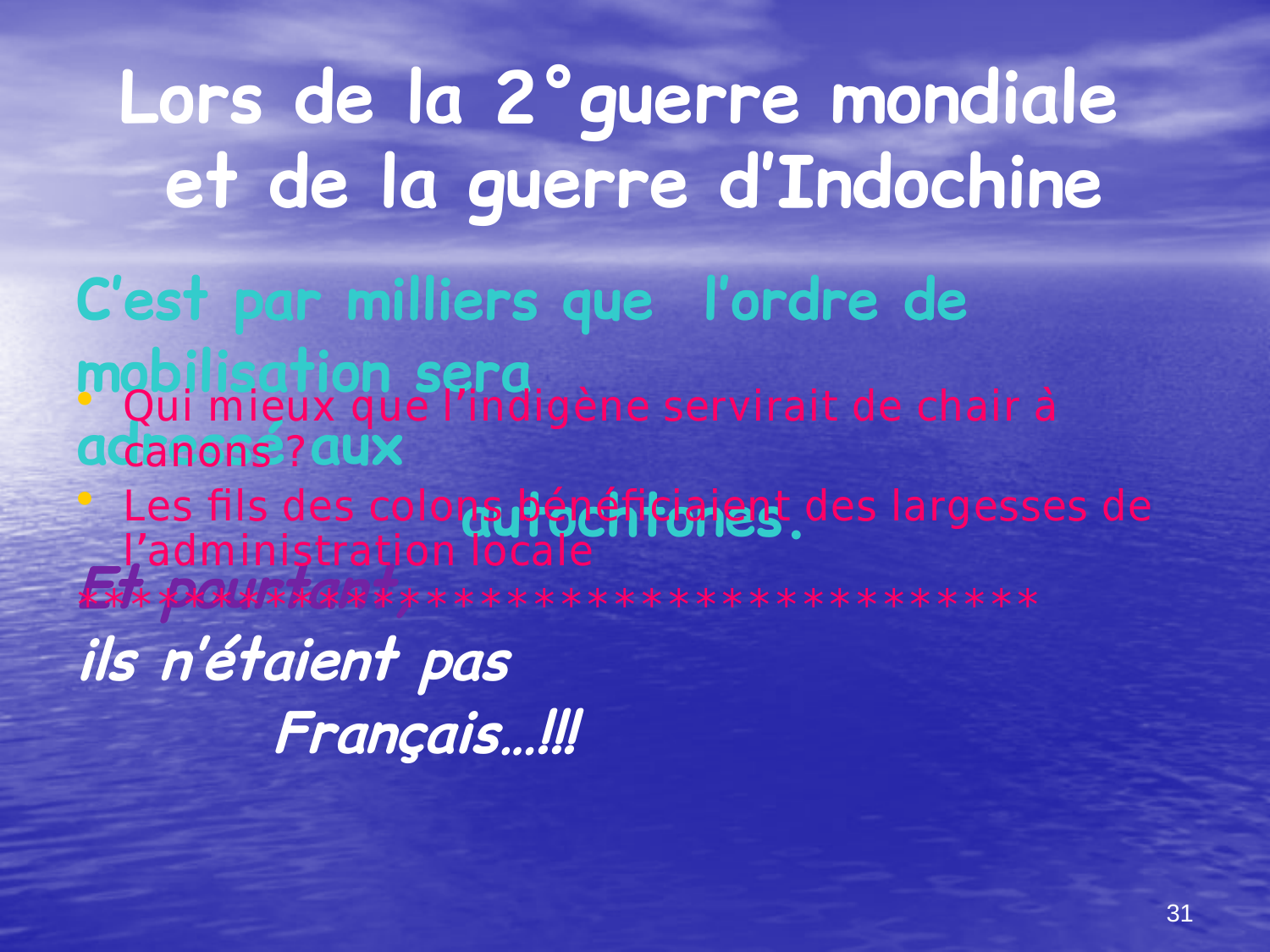

# Lors de la 2°guerre mondiale et de la guerre d’Indochine
C’est par milliers que  l’ordre de
mobilisation sera
adressé aux
autochtones.
Et pourtant,
ils n’étaient pas
        Français…!!!

Qui mieux que l’indigène servirait de chair à canons ?
Les fils des colons bénéficiaient des largesses de l’administration locale
************************************
31